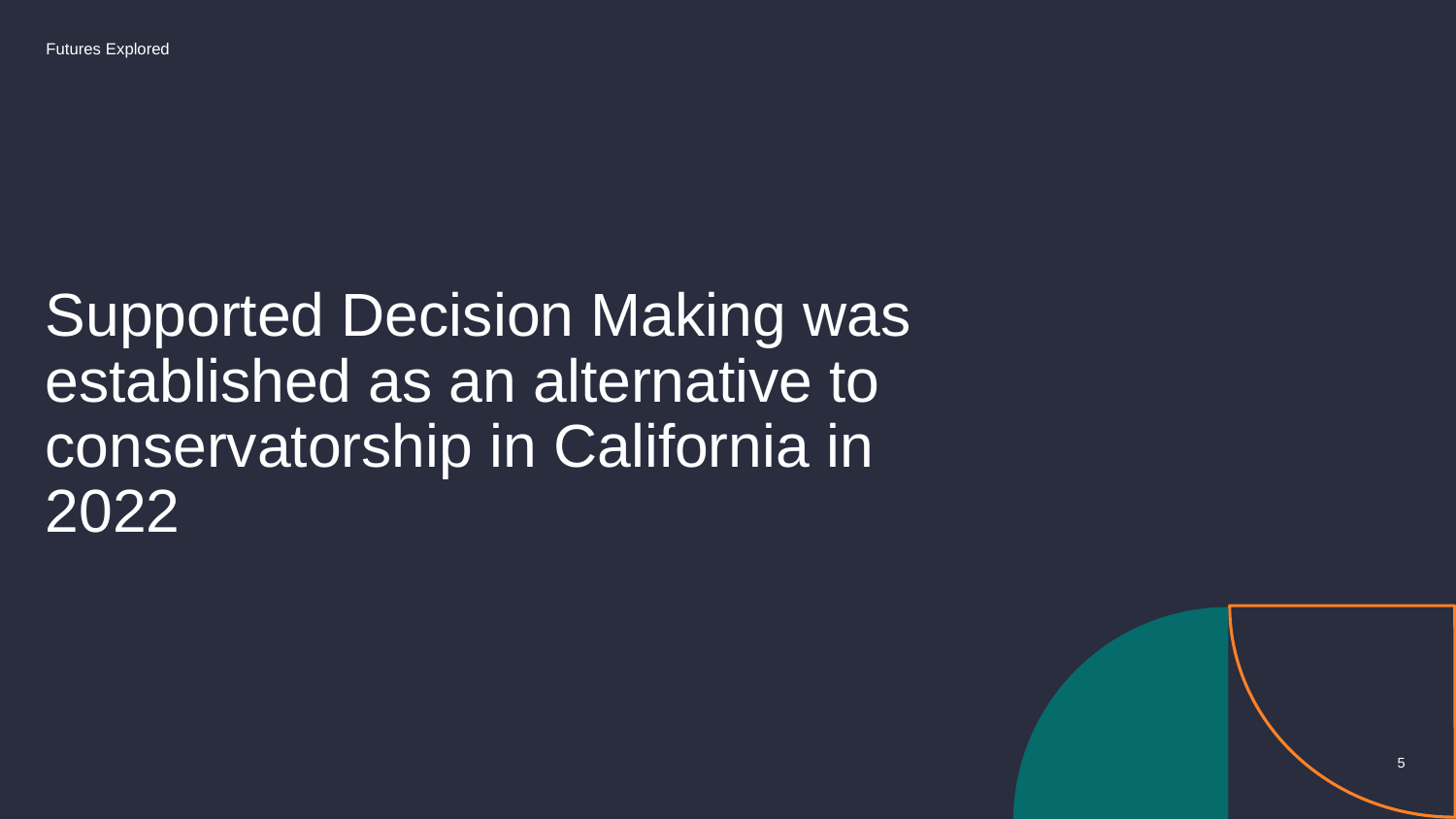

Futures Explored
Supported Decision Making was established as an alternative to conservatorship in California in 2022